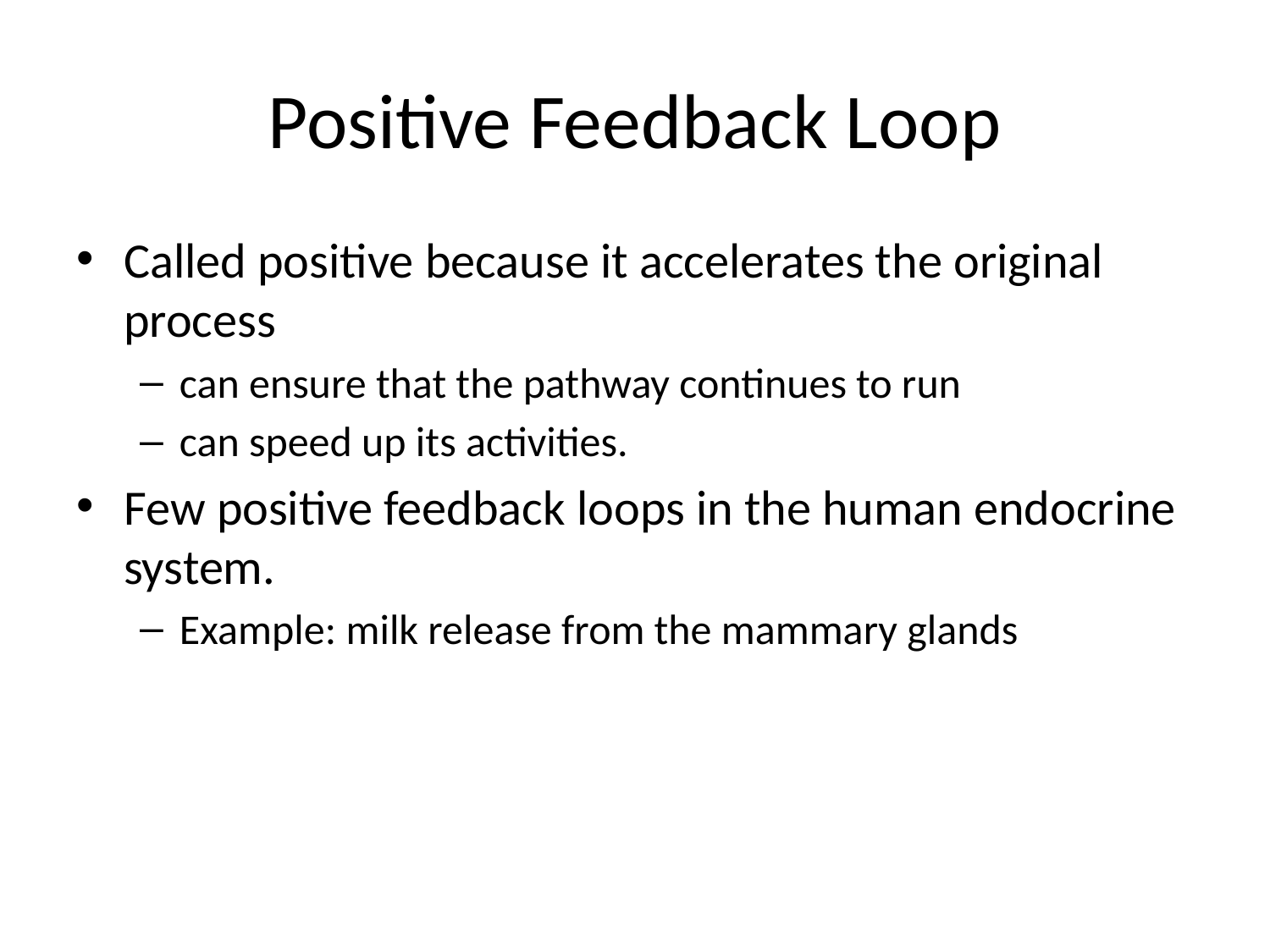

# Positive Feedback Loop
Called positive because it accelerates the original process
can ensure that the pathway continues to run
can speed up its activities.
Few positive feedback loops in the human endocrine system.
Example: milk release from the mammary glands